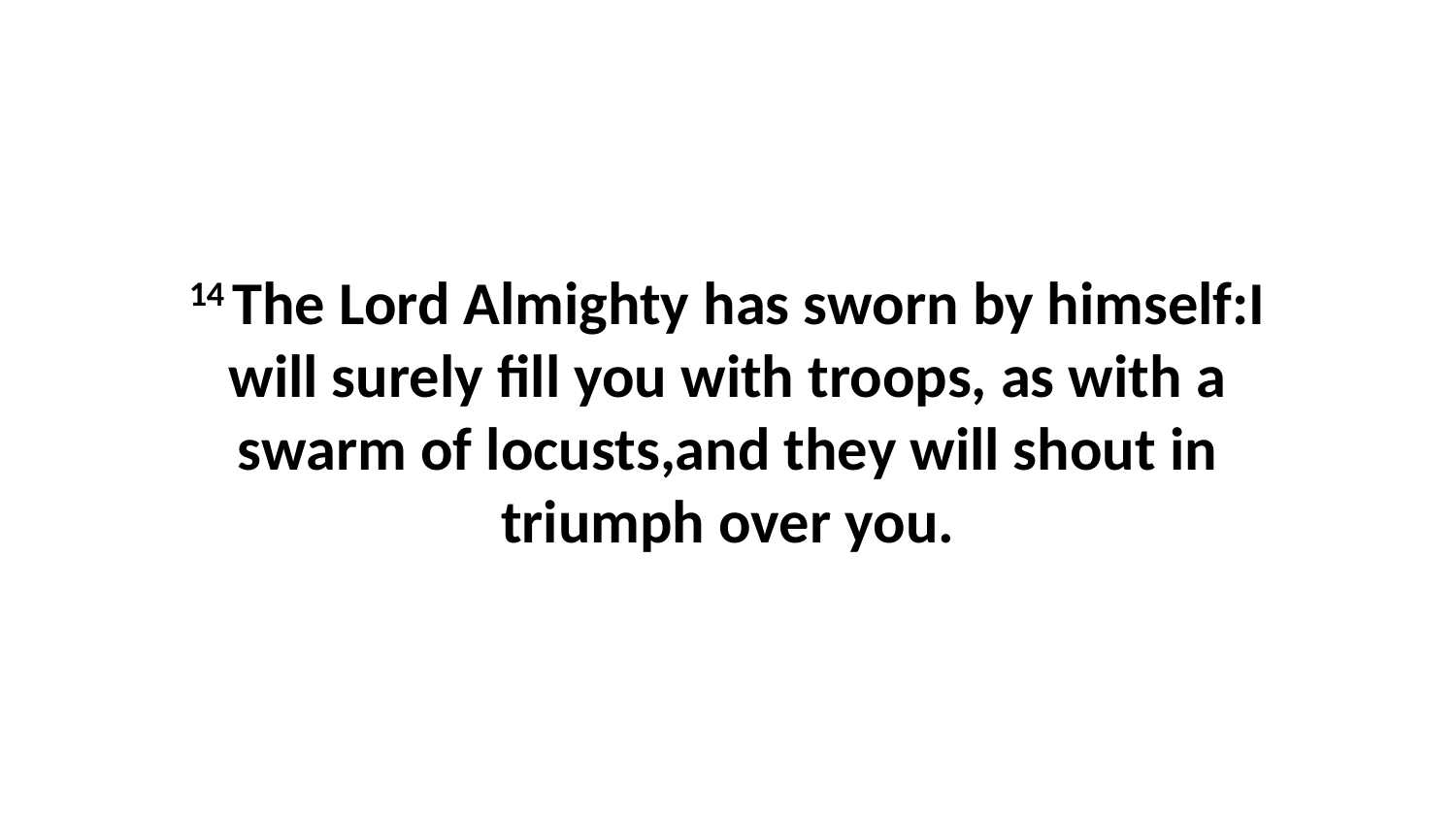

14 The Lord Almighty has sworn by himself:I will surely fill you with troops, as with a swarm of locusts,and they will shout in triumph over you.